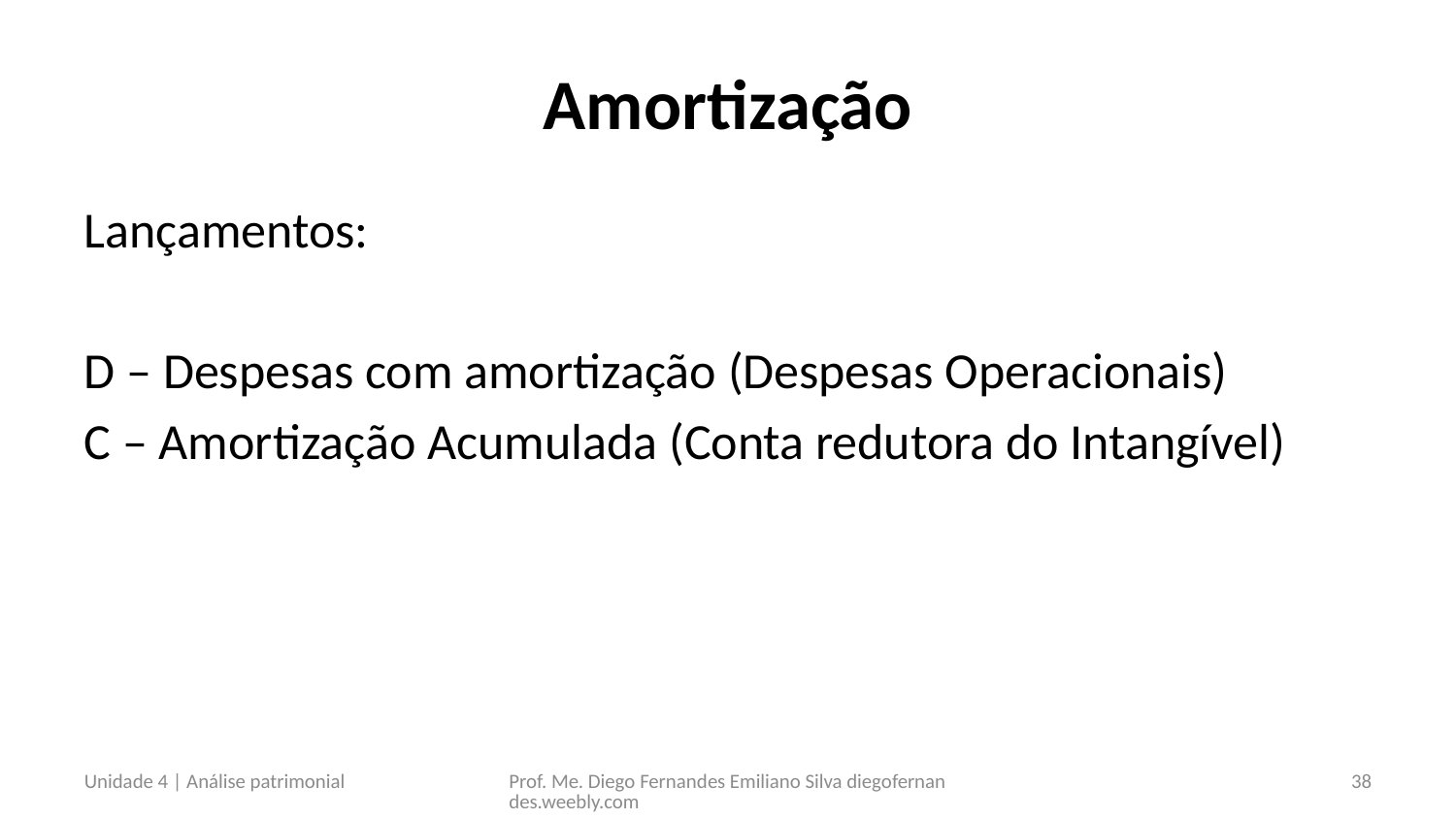

# Amortização
Lançamentos:

D – Despesas com amortização (Despesas Operacionais)
C – Amortização Acumulada (Conta redutora do Intangível)
Unidade 4 | Análise patrimonial
Prof. Me. Diego Fernandes Emiliano Silva diegofernandes.weebly.com
38